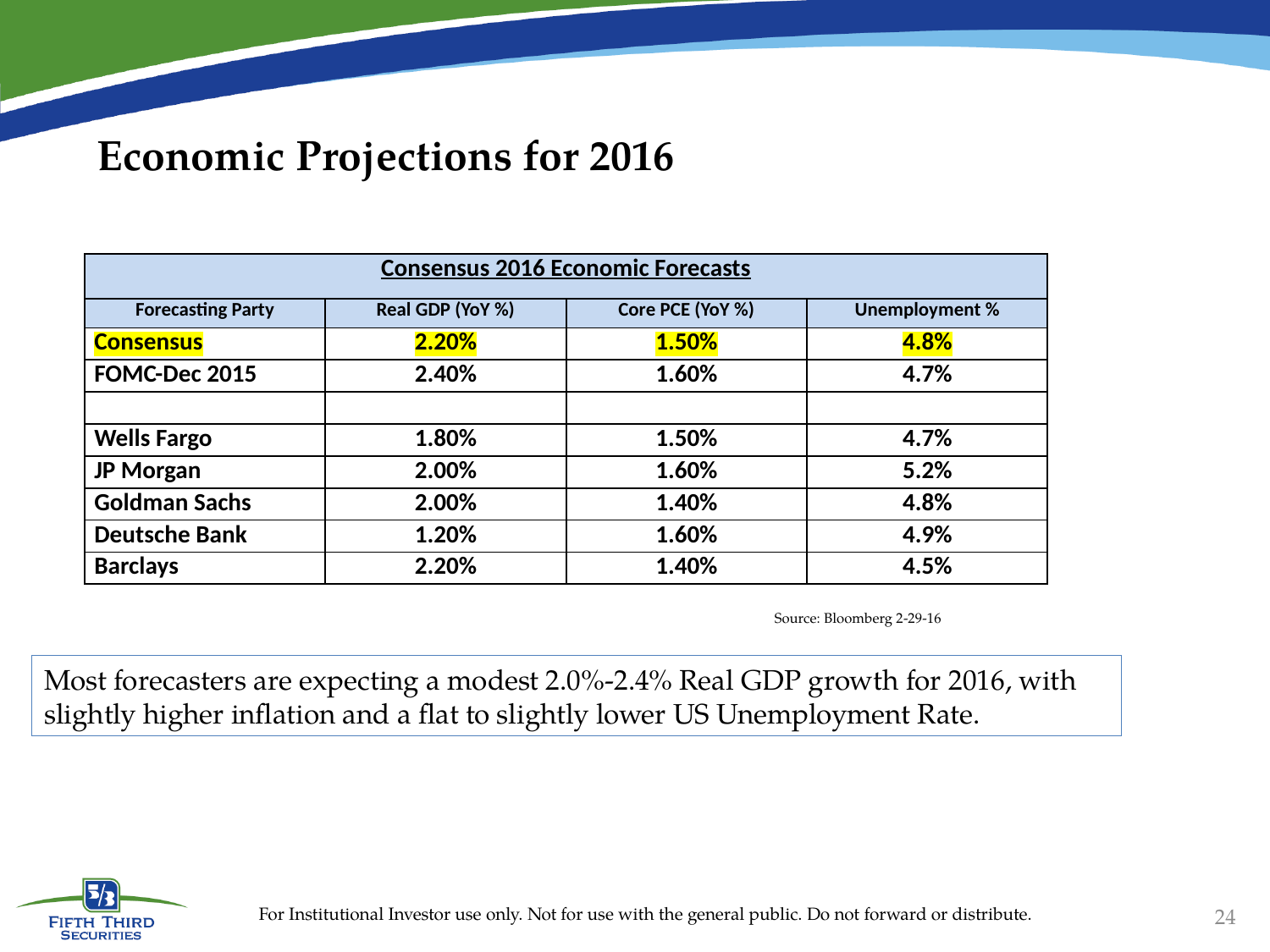

# Economic Projections for 2016
| Consensus 2016 Economic Forecasts |  |  |  |
| --- | --- | --- | --- |
| Forecasting Party | Real GDP (YoY %) | Core PCE (YoY %) | Unemployment % |
| Consensus | 2.20% | 1.50% | 4.8% |
| FOMC-Dec 2015 | 2.40% | 1.60% | 4.7% |
|  |  |  |  |
| Wells Fargo | 1.80% | 1.50% | 4.7% |
| JP Morgan | 2.00% | 1.60% | 5.2% |
| Goldman Sachs | 2.00% | 1.40% | 4.8% |
| Deutsche Bank | 1.20% | 1.60% | 4.9% |
| Barclays | 2.20% | 1.40% | 4.5% |
Source: Bloomberg 2-29-16
Most forecasters are expecting a modest 2.0%-2.4% Real GDP growth for 2016, with slightly higher inflation and a flat to slightly lower US Unemployment Rate.
24